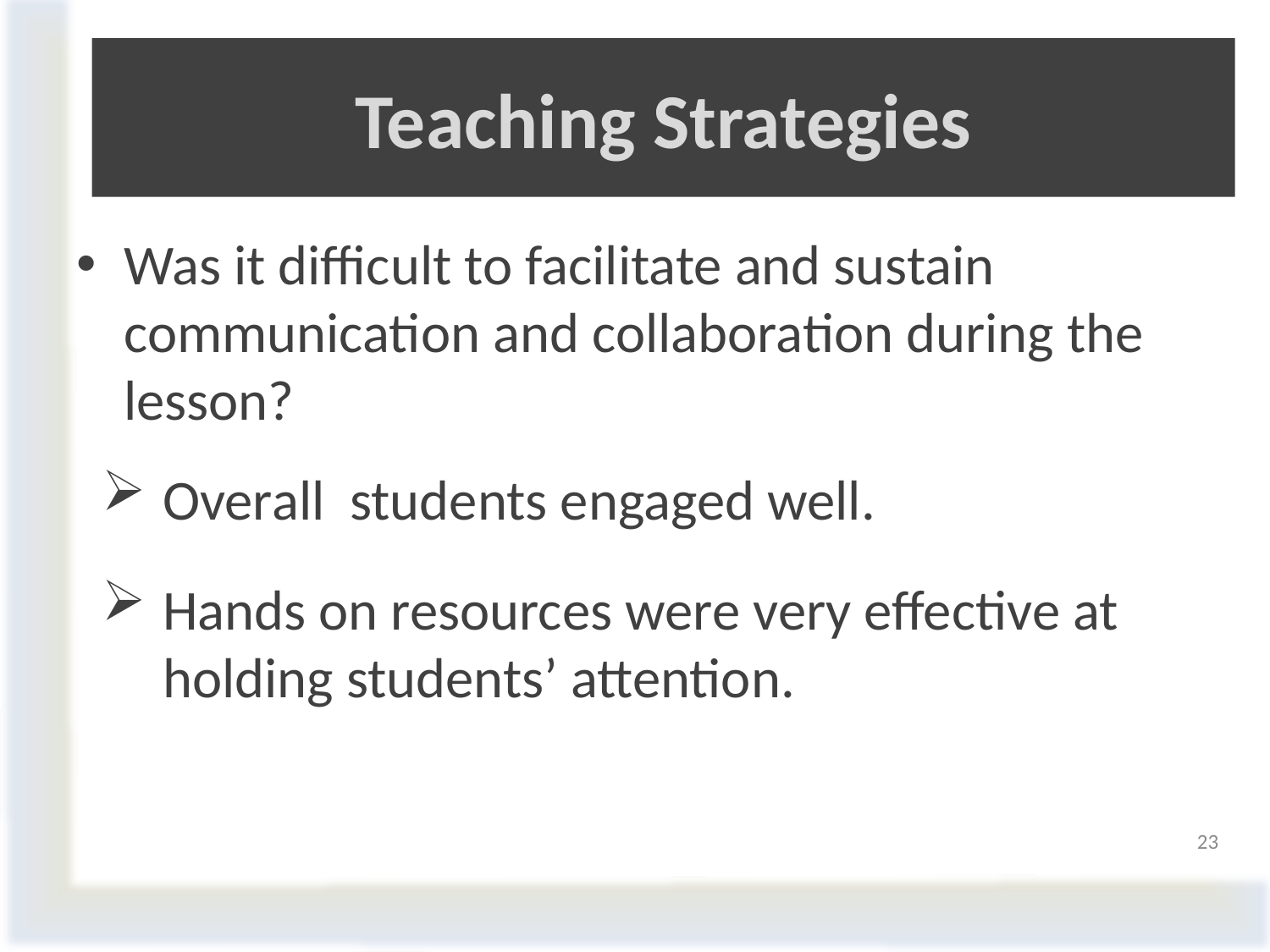

# Teaching Strategies
Was it difficult to facilitate and sustain communication and collaboration during the lesson?
Overall  students engaged well.
Hands on resources were very effective at holding students’ attention.
23